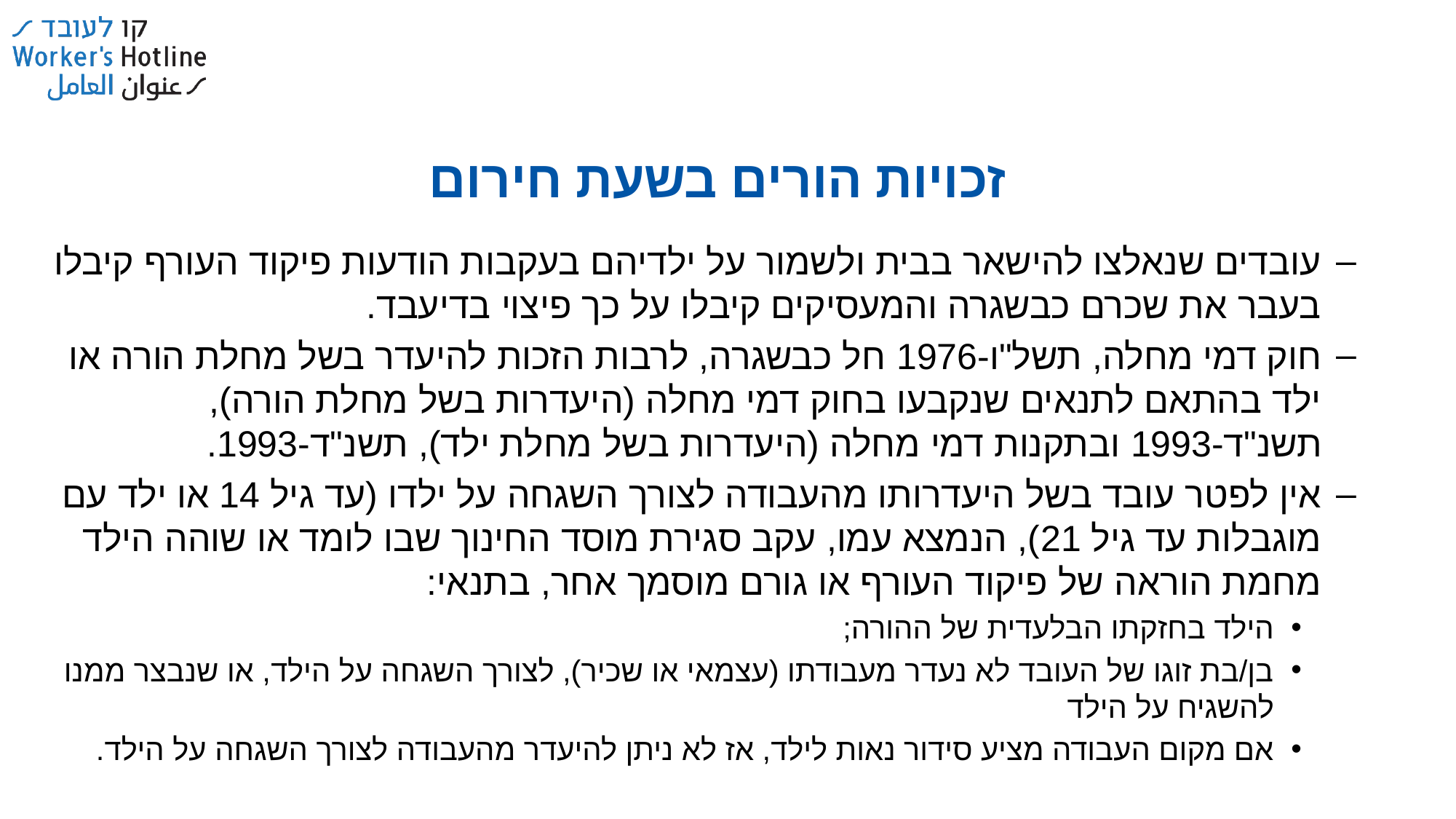

זכויות הורים בשעת חירום
עובדים שנאלצו להישאר בבית ולשמור על ילדיהם בעקבות הודעות פיקוד העורף קיבלו בעבר את שכרם כבשגרה והמעסיקים קיבלו על כך פיצוי בדיעבד.
חוק דמי מחלה, תשל"ו-1976 חל כבשגרה, לרבות הזכות להיעדר בשל מחלת הורה או ילד בהתאם לתנאים שנקבעו בחוק דמי מחלה (היעדרות בשל מחלת הורה), תשנ"ד-1993 ובתקנות דמי מחלה (היעדרות בשל מחלת ילד), תשנ"ד-1993.
אין לפטר עובד בשל היעדרותו מהעבודה לצורך השגחה על ילדו (עד גיל 14 או ילד עם מוגבלות עד גיל 21), הנמצא עמו, עקב סגירת מוסד החינוך שבו לומד או שוהה הילד מחמת הוראה של פיקוד העורף או גורם מוסמך אחר, בתנאי:
הילד בחזקתו הבלעדית של ההורה;
בן/בת זוגו של העובד לא נעדר מעבודתו (עצמאי או שכיר), לצורך השגחה על הילד, או שנבצר ממנו להשגיח על הילד
אם מקום העבודה מציע סידור נאות לילד, אז לא ניתן להיעדר מהעבודה לצורך השגחה על הילד.